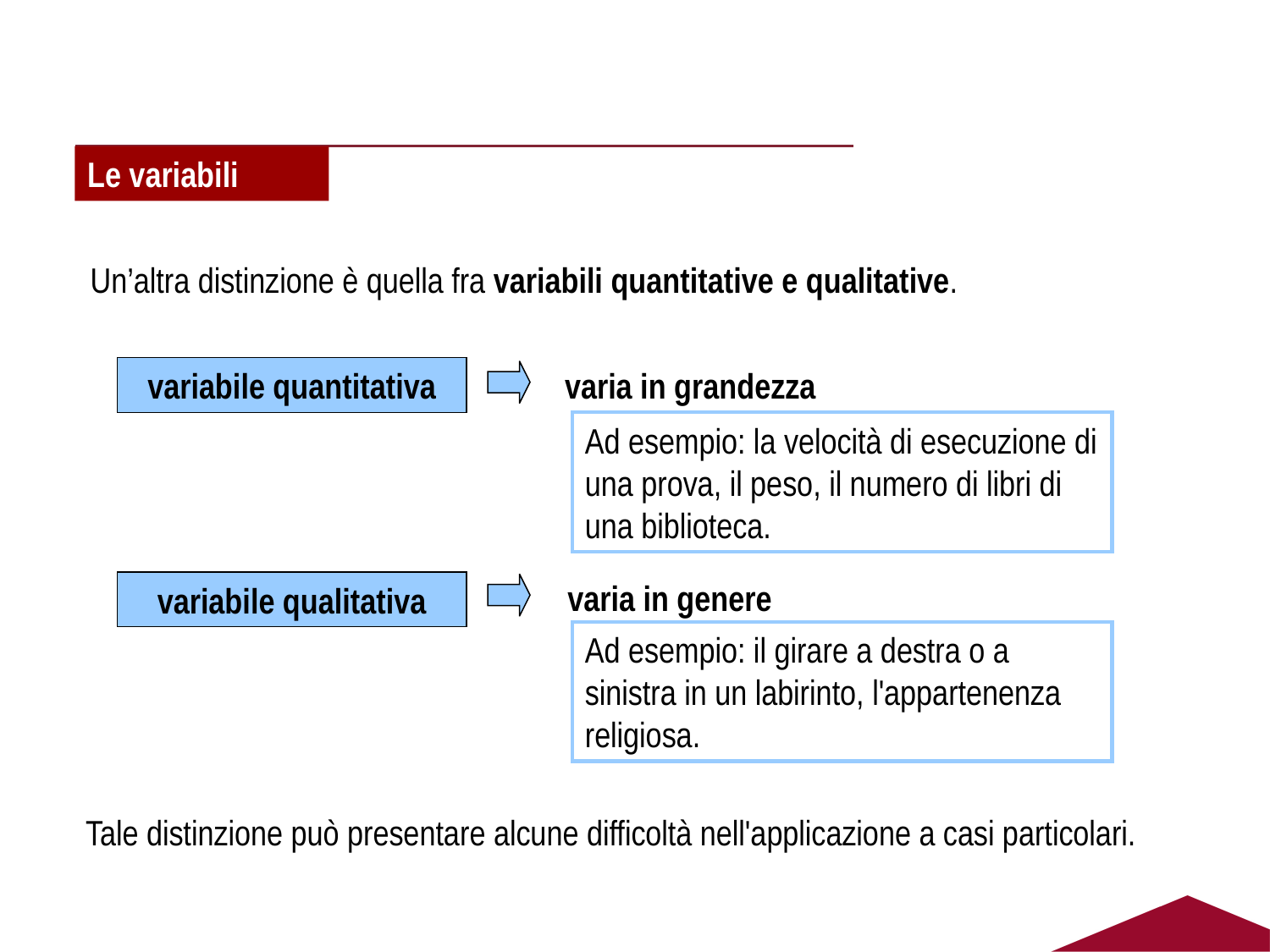

Le variabili
Un’altra distinzione è quella fra variabili quantitative e qualitative.
variabile quantitativa
varia in grandezza

Ad esempio: la velocità di esecuzione di una prova, il peso, il numero di libri di una biblioteca.
varia in genere
variabile qualitativa

Ad esempio: il girare a destra o a sinistra in un labirinto, l'appartenenza religiosa.
Tale distinzione può presentare alcune difficoltà nell'applicazione a casi particolari.